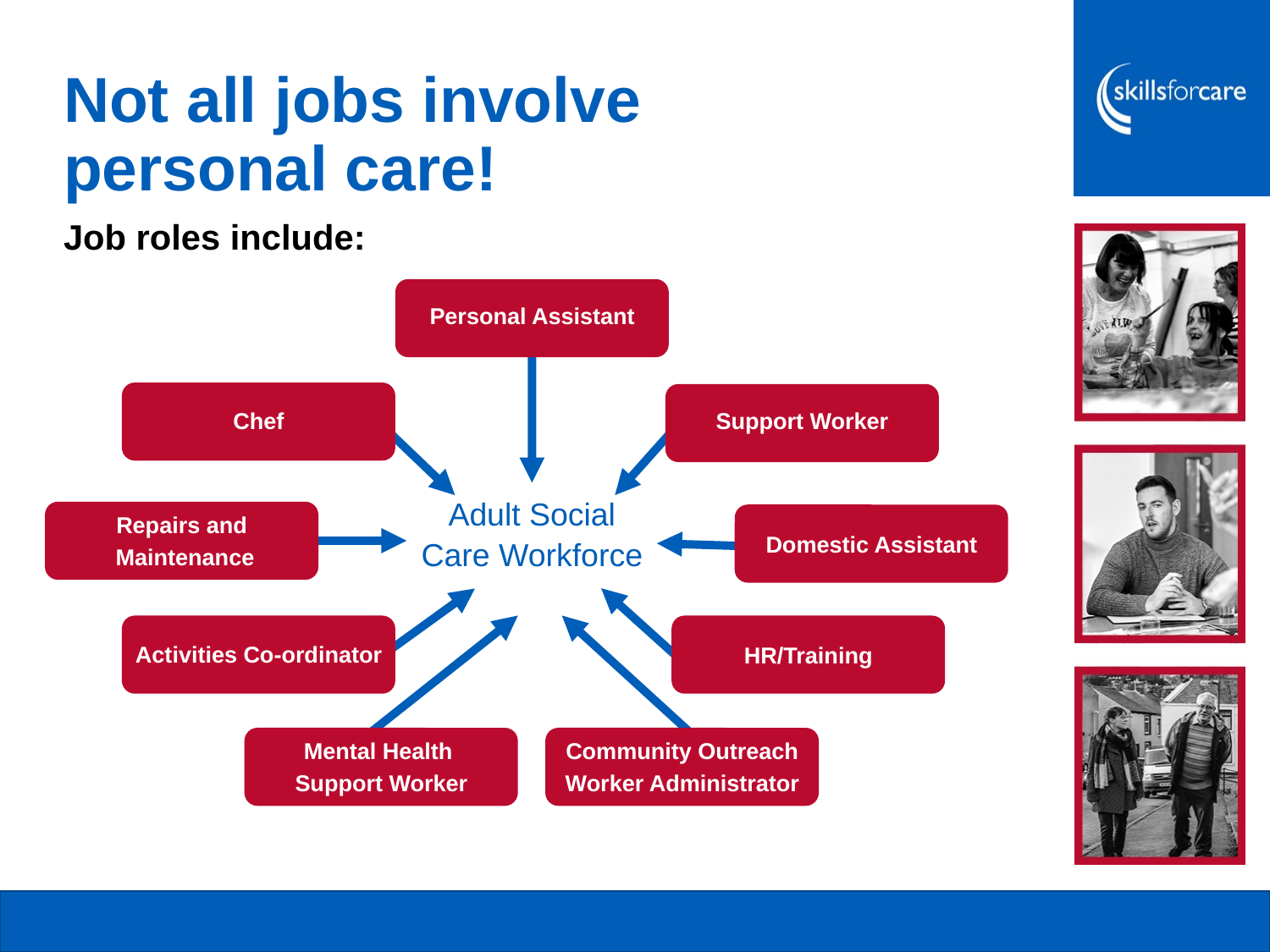

# Not all jobs involve personal care!
Job roles include:

Personal Assistant

Chef

Support Worker
Adult Social
Care Workforce

Repairs and
 Maintenance

Domestic Assistant

HR/Training

Activities Co-ordinator

Mental Health
Support Worker

Community Outreach
Worker Administrator